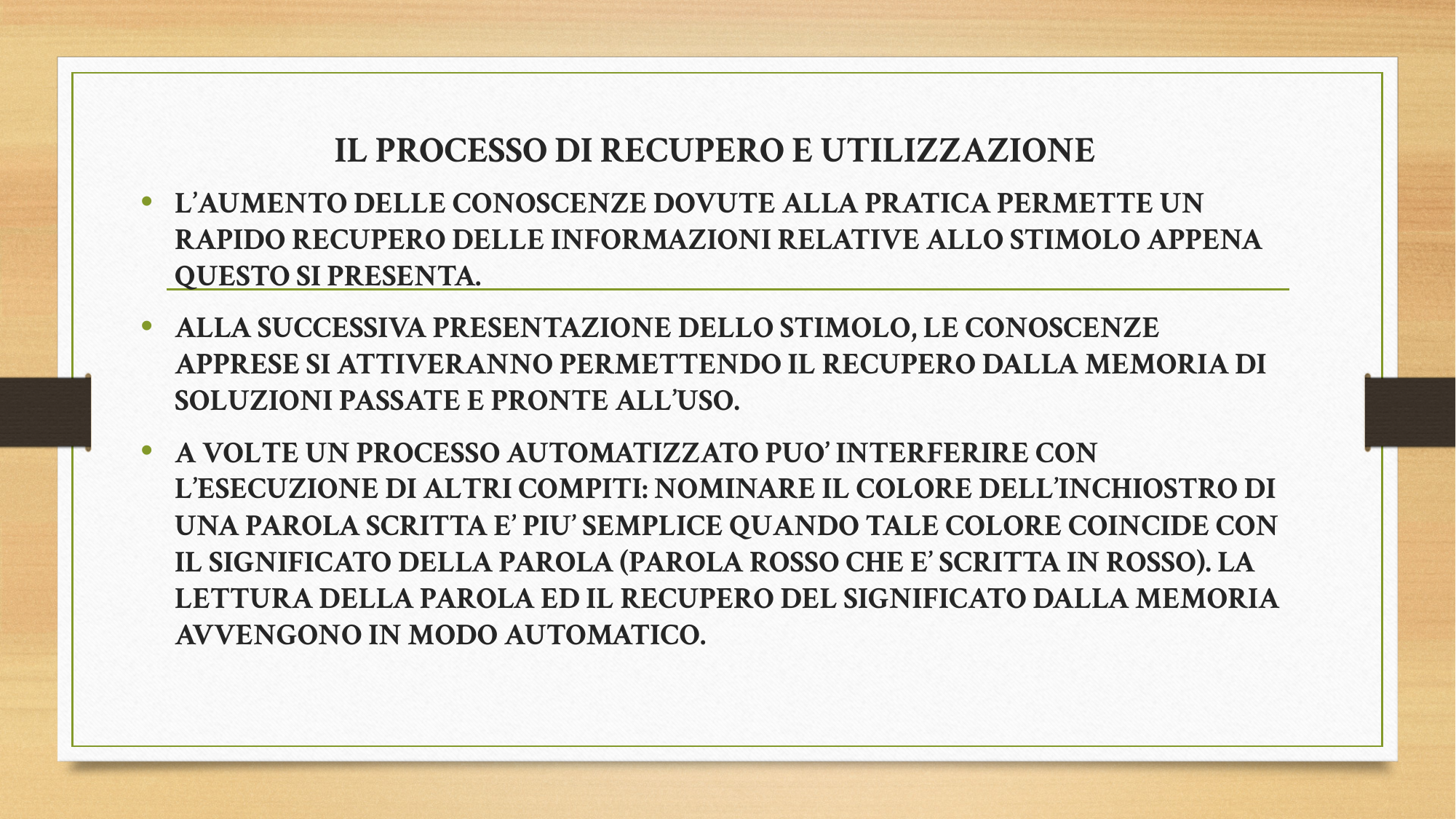

# IL PROCESSO DI RECUPERO E UTILIZZAZIONE
L’AUMENTO DELLE CONOSCENZE DOVUTE ALLA PRATICA PERMETTE UN RAPIDO RECUPERO DELLE INFORMAZIONI RELATIVE ALLO STIMOLO APPENA QUESTO SI PRESENTA.
ALLA SUCCESSIVA PRESENTAZIONE DELLO STIMOLO, LE CONOSCENZE APPRESE SI ATTIVERANNO PERMETTENDO IL RECUPERO DALLA MEMORIA DI SOLUZIONI PASSATE E PRONTE ALL’USO.
A VOLTE UN PROCESSO AUTOMATIZZATO PUO’ INTERFERIRE CON L’ESECUZIONE DI ALTRI COMPITI: NOMINARE IL COLORE DELL’INCHIOSTRO DI UNA PAROLA SCRITTA E’ PIU’ SEMPLICE QUANDO TALE COLORE COINCIDE CON IL SIGNIFICATO DELLA PAROLA (PAROLA ROSSO CHE E’ SCRITTA IN ROSSO). LA LETTURA DELLA PAROLA ED IL RECUPERO DEL SIGNIFICATO DALLA MEMORIA AVVENGONO IN MODO AUTOMATICO.